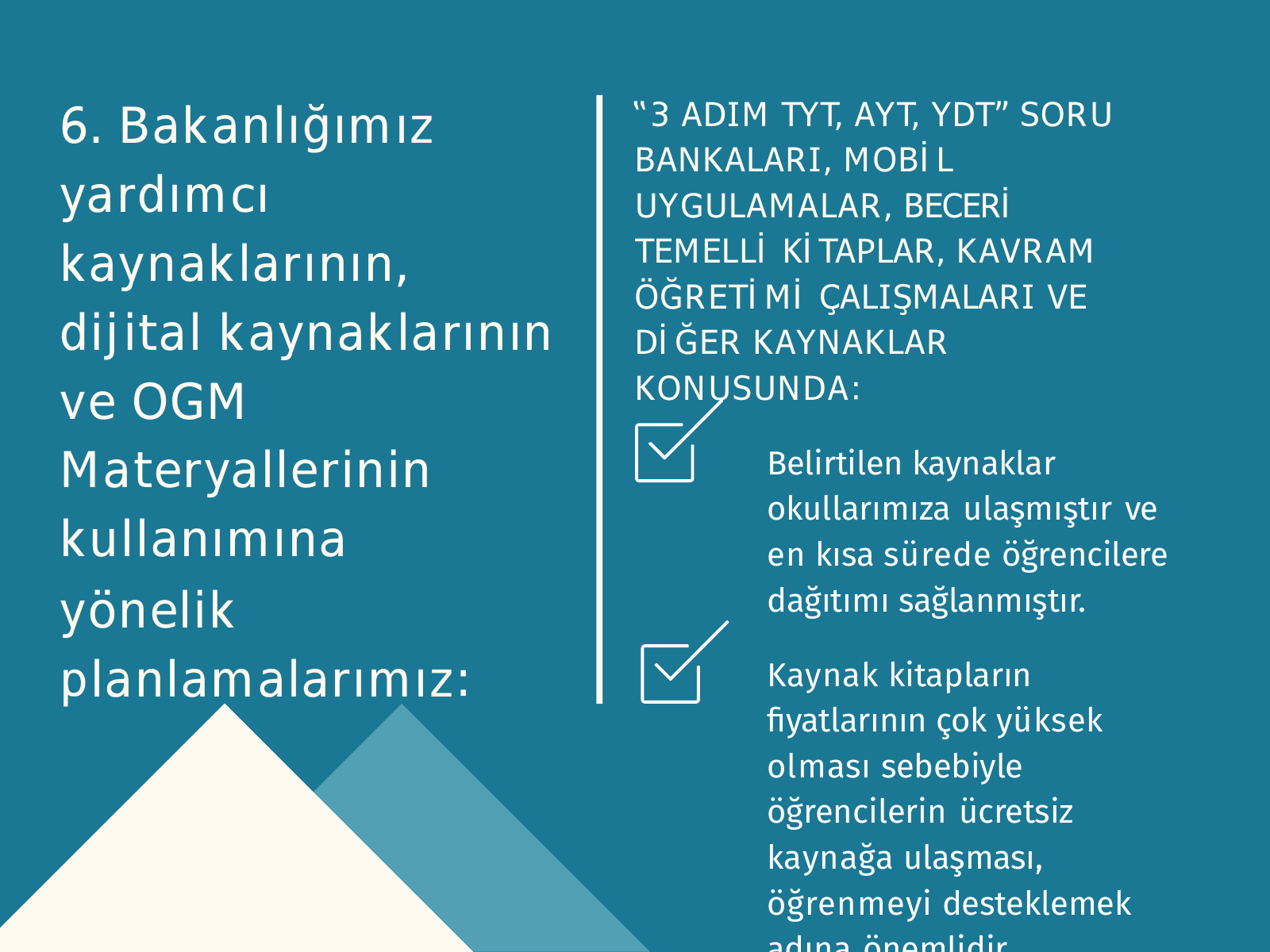

6. Bakanlığımız yardımcı kaynaklarının, dijital kaynaklarının ve OGM Materyallerinin kullanımına
yönelik planlamalarımız:
“3 ADIM TYT, AYT, YDT” SORU BANKALARI, MOBİL UYGULAMALAR, BECERİ TEMELLİ KİTAPLAR, KAVRAM ÖĞRETİMİ ÇALIŞMALARI VE DİĞER KAYNAKLAR KONUSUNDA:
Belirtilen kaynaklar okullarımıza ulaşmıştır ve en kısa sürede öğrencilere dağıtımı sağlanmıştır.
Kaynak kitapların fiyatlarının çok yüksek olması sebebiyle öğrencilerin ücretsiz kaynağa ulaşması, öğrenmeyi desteklemek adına önemlidir.